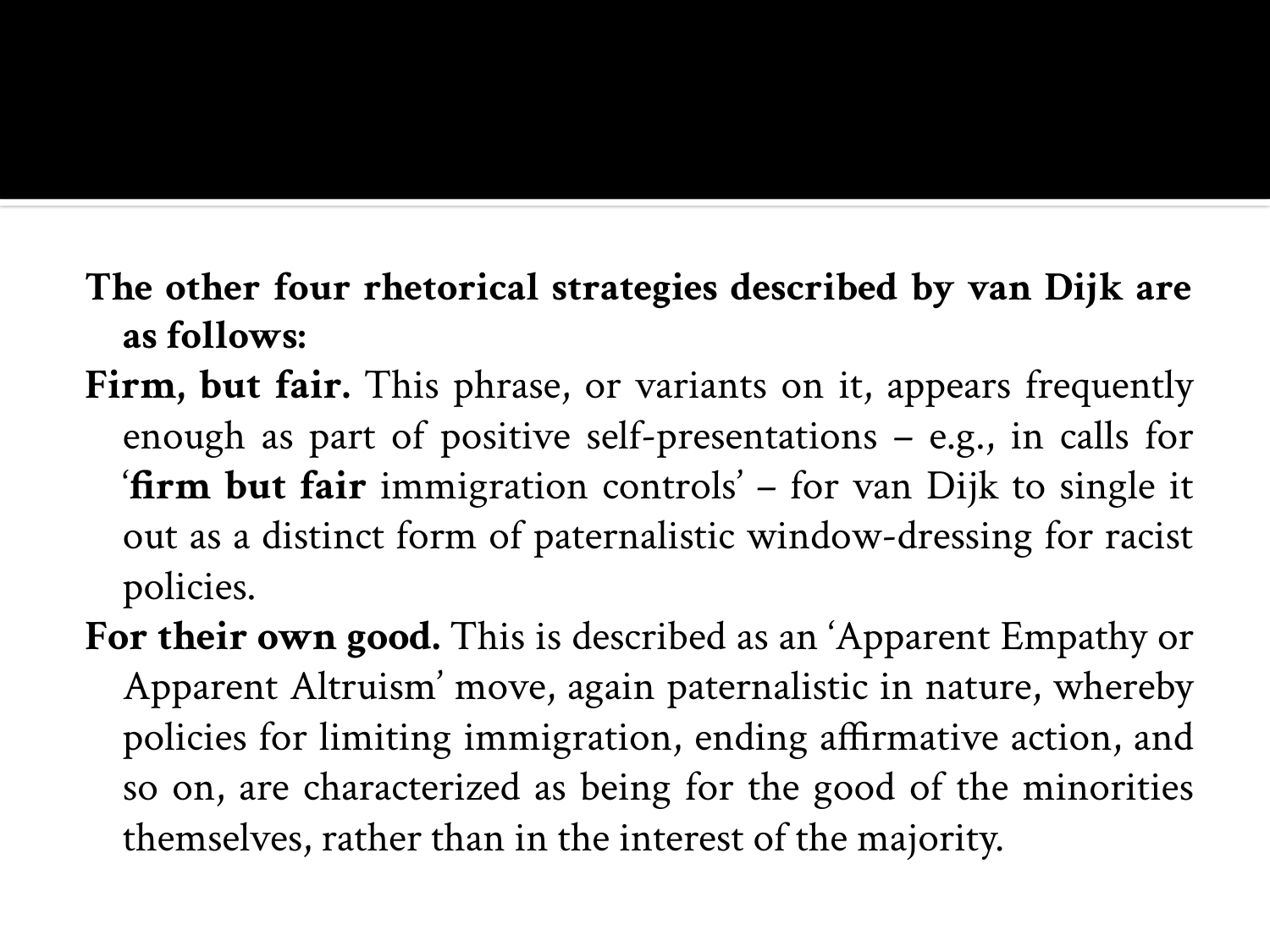

#
The other four rhetorical strategies described by van Dijk are as follows:
Firm, but fair. This phrase, or variants on it, appears frequently enough as part of positive self-presentations – e.g., in calls for ‘firm but fair immigration controls’ – for van Dijk to single it out as a distinct form of paternalistic window-dressing for racist policies.
For their own good. This is described as an ‘Apparent Empathy or Apparent Altruism’ move, again paternalistic in nature, whereby policies for limiting immigration, ending affirmative action, and so on, are characterized as being for the good of the minorities themselves, rather than in the interest of the majority.